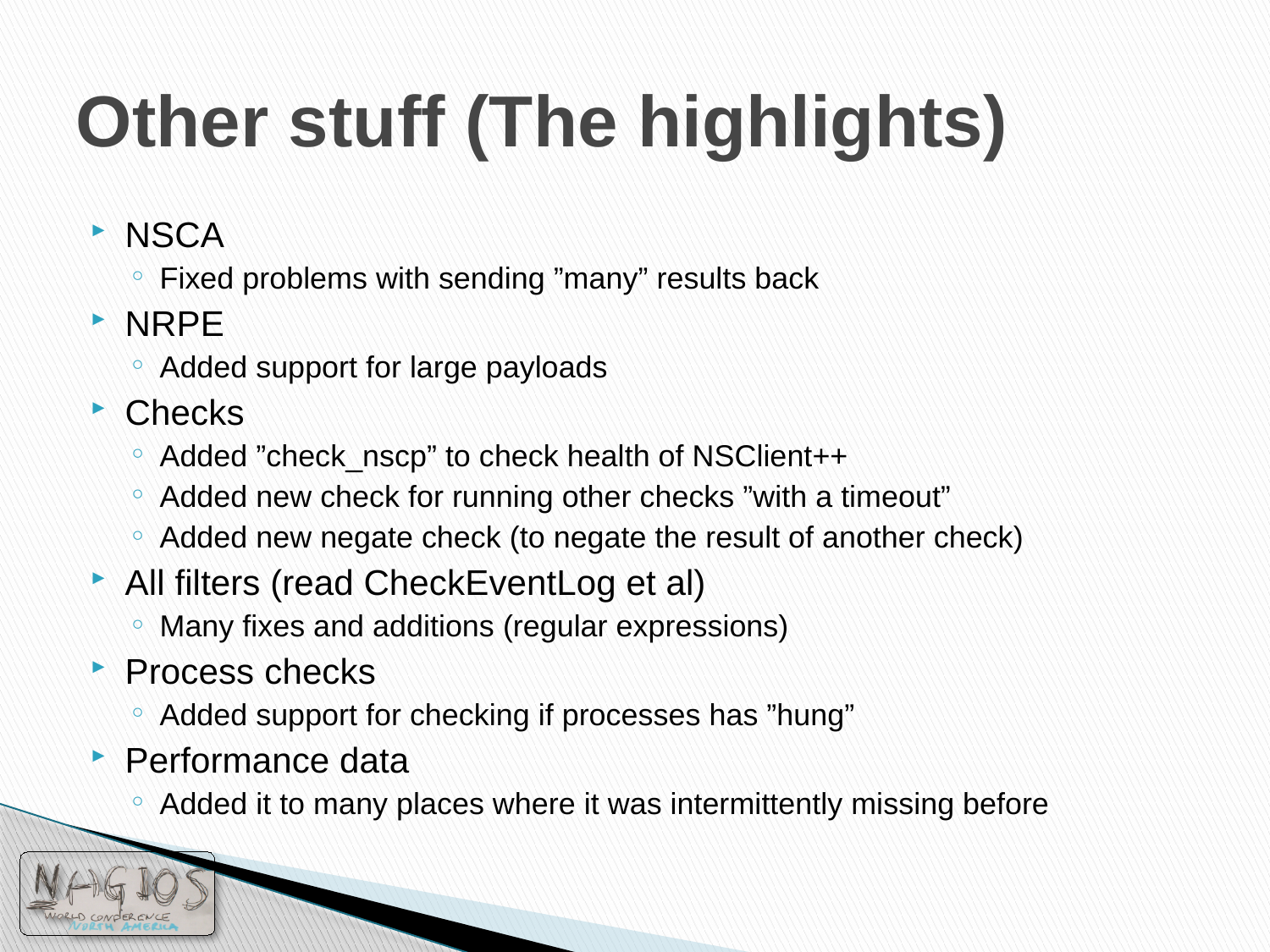

# Other stuff (The highlights)
NSCA
Fixed problems with sending ”many” results back
NRPE
Added support for large payloads
Checks
Added ”check_nscp” to check health of NSClient++
Added new check for running other checks ”with a timeout”
Added new negate check (to negate the result of another check)
All filters (read CheckEventLog et al)
Many fixes and additions (regular expressions)
Process checks
Added support for checking if processes has ”hung”
Performance data
Added it to many places where it was intermittently missing before